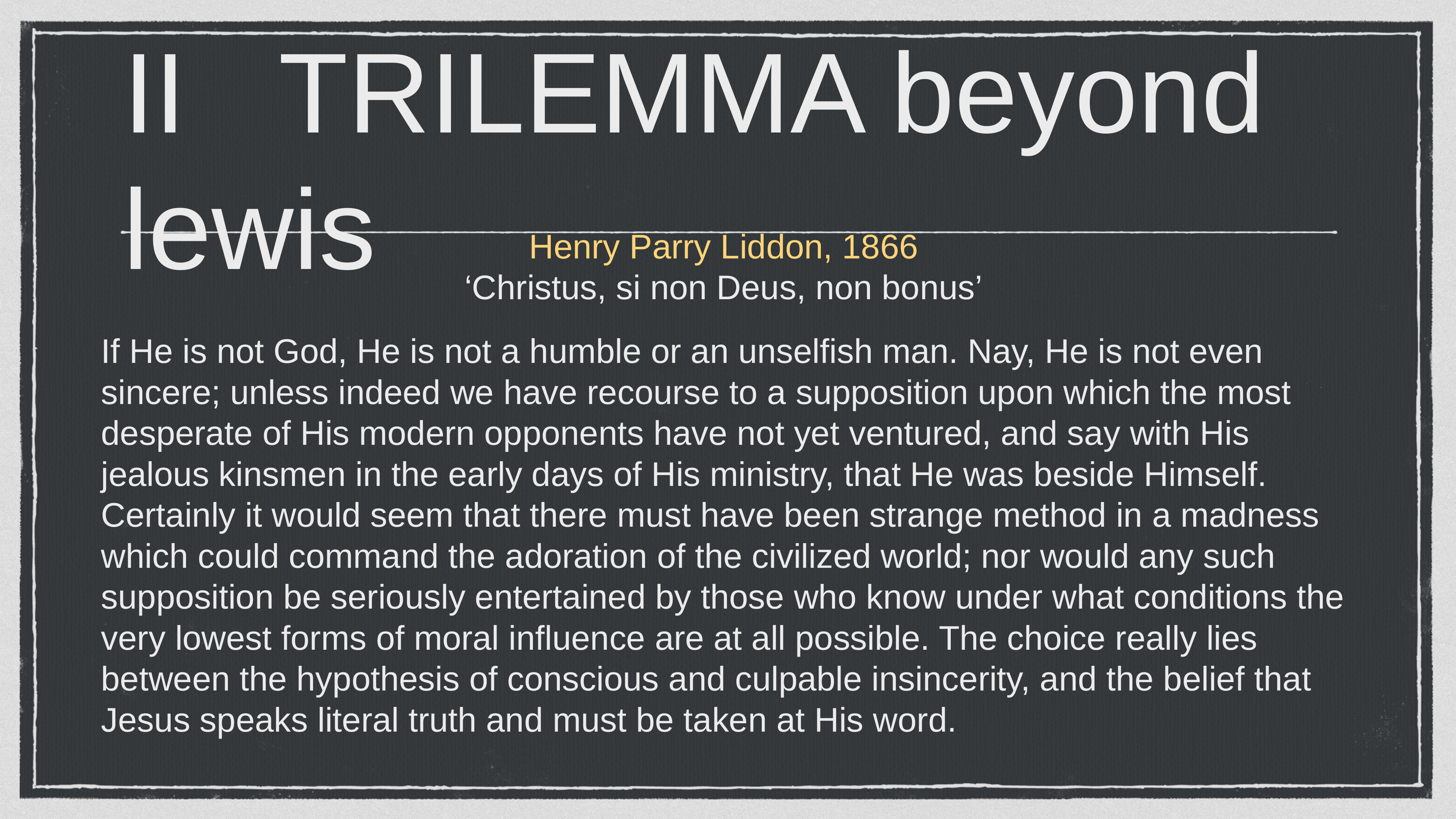

# II   TRILEMMA beyond lewis
Henry Parry Liddon, 1866
‘Christus, si non Deus, non bonus’
If He is not God, He is not a humble or an unselfish man. Nay, He is not even sincere; unless indeed we have recourse to a supposition upon which the most desperate of His modern opponents have not yet ventured, and say with His jealous kinsmen in the early days of His ministry, that He was beside Himself. Certainly it would seem that there must have been strange method in a madness which could command the adoration of the civilized world; nor would any such supposition be seriously entertained by those who know under what conditions the very lowest forms of moral influence are at all possible. The choice really lies between the hypothesis of conscious and culpable insincerity, and the belief that Jesus speaks literal truth and must be taken at His word.